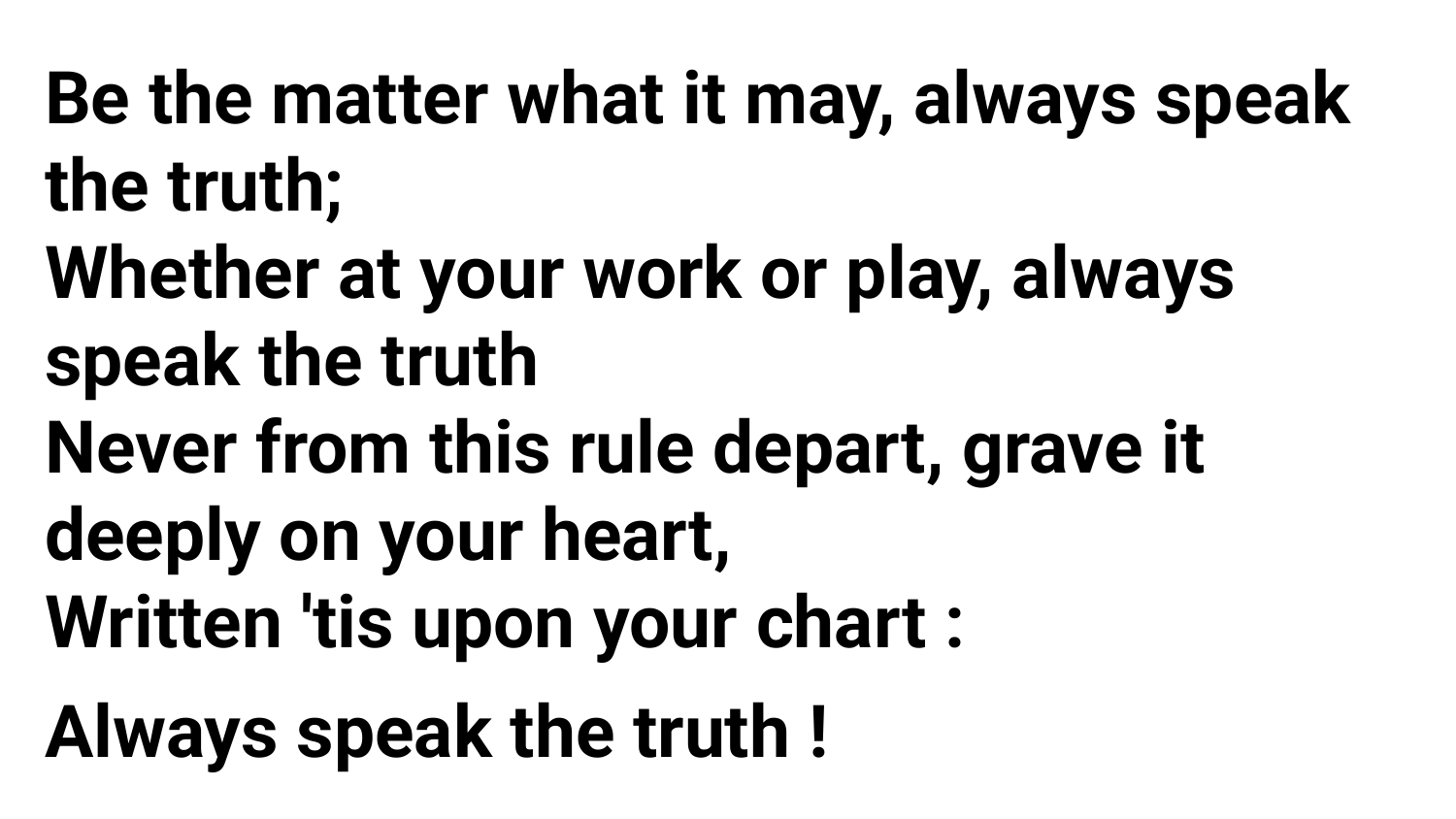

Be the matter what it may, always speak the truth;
Whether at your work or play, always speak the truth
Never from this rule depart, grave it
deeply on your heart,
Written 'tis upon your chart :
Always speak the truth !